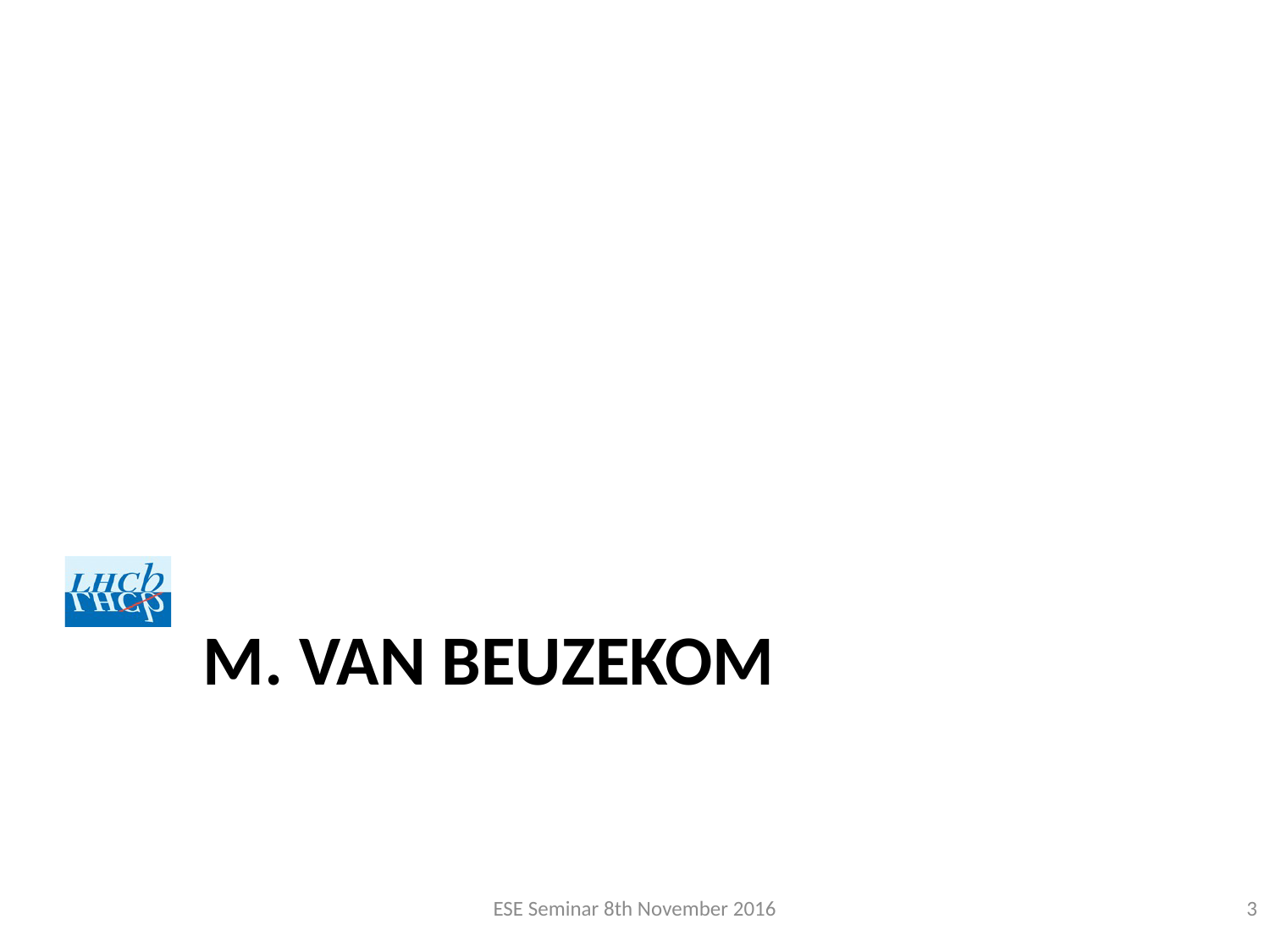

# M. Van beuzekom
ESE Seminar 8th November 2016
3